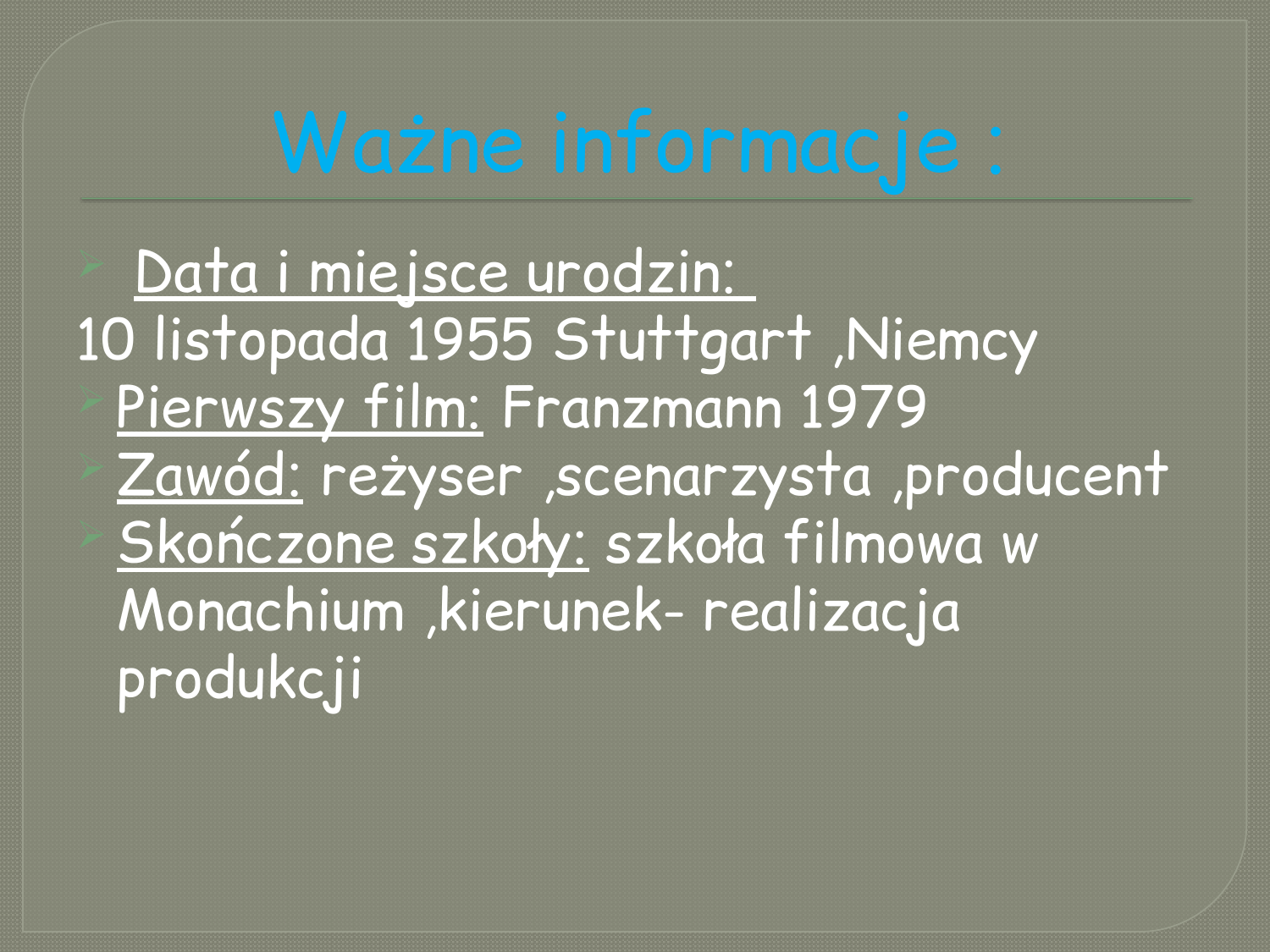

# Ważne informacje :
 Data i miejsce urodzin:
10 listopada 1955 Stuttgart ,Niemcy
Pierwszy film: Franzmann 1979
Zawód: reżyser ,scenarzysta ,producent
Skończone szkoły: szkoła filmowa w Monachium ,kierunek- realizacja produkcji